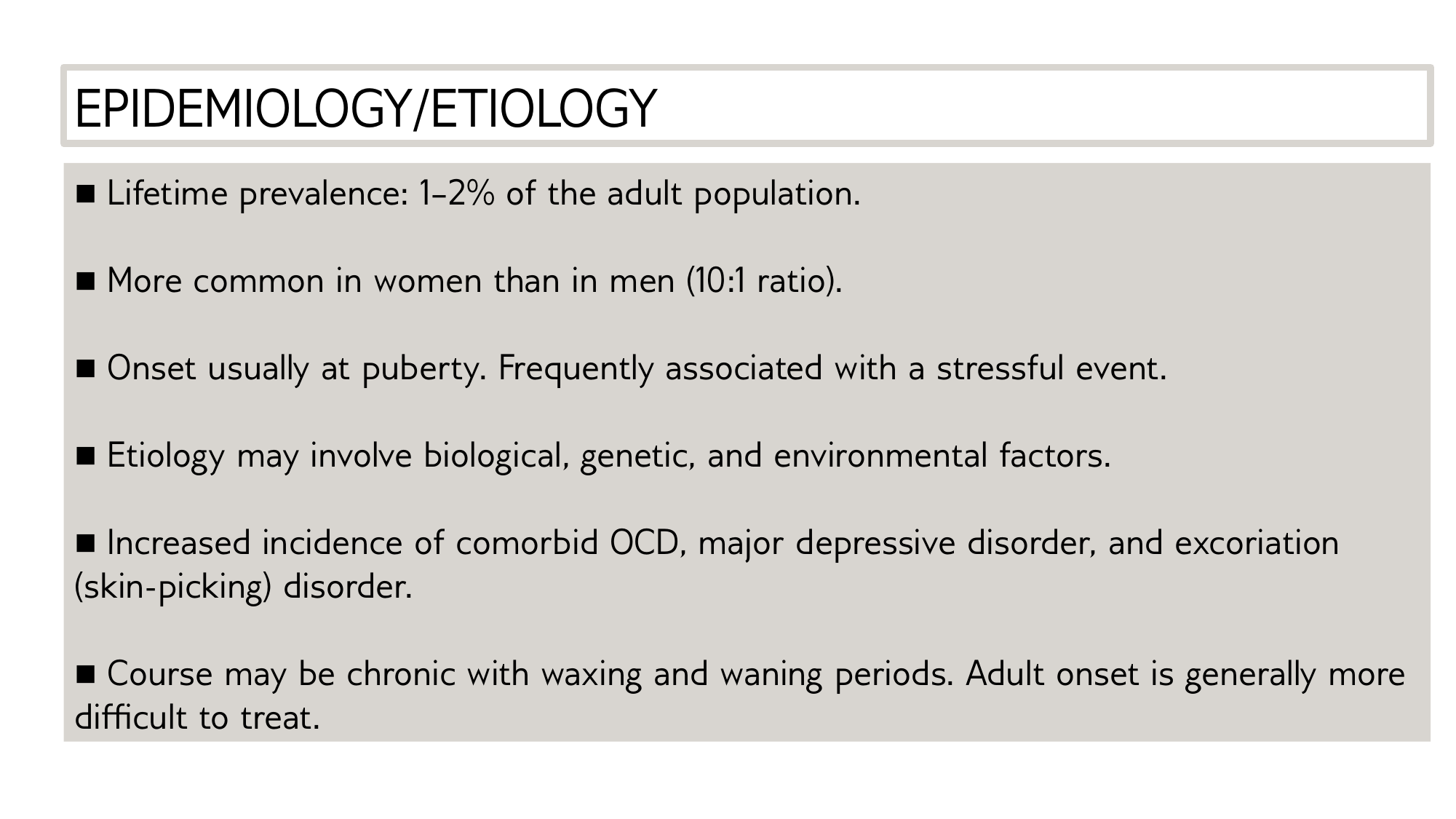

EPIDEMIOLOGY/ETIOLOGY
■ Lifetime prevalence: 1–2% of the adult population.

■ More common in women than in men (10:1 ratio).

■ Onset usually at puberty. Frequently associated with a stressful event.

■ Etiology may involve biological, genetic, and environmental factors.

■ Increased incidence of comorbid OCD, major depressive disorder, and excoriation (skin-picking) disorder.

■ Course may be chronic with waxing and waning periods. Adult onset is generally more difficult to treat.